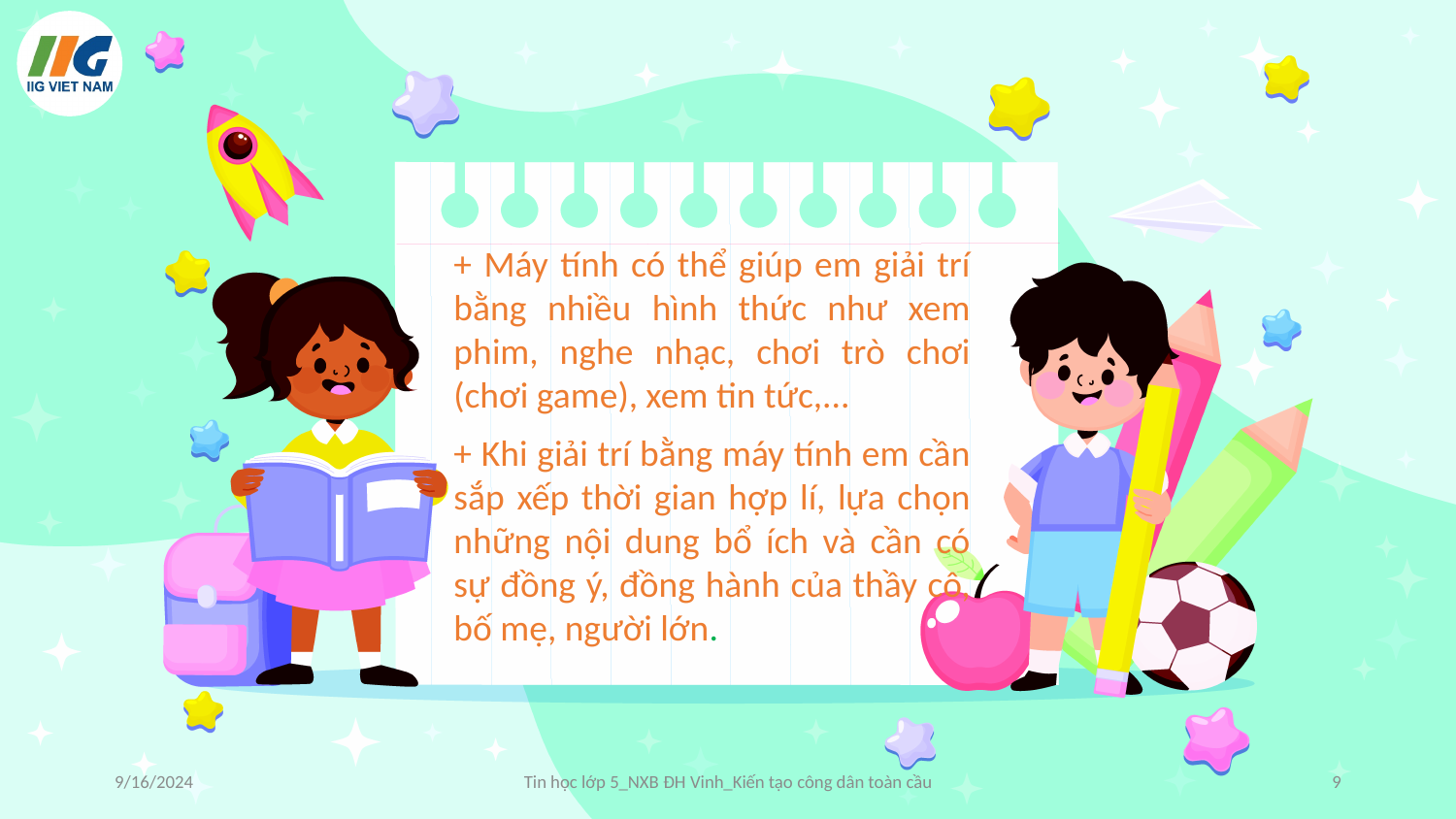

+ Máy tính có thể giúp em giải trí bằng nhiều hình thức như xem phim, nghe nhạc, chơi trò chơi (chơi game), xem tin tức,...
+ Khi giải trí bằng máy tính em cần sắp xếp thời gian hợp lí, lựa chọn những nội dung bổ ích và cần có sự đồng ý, đồng hành của thầy cô, bố mẹ, người lớn.
9/16/2024
Tin học lớp 5_NXB ĐH Vinh_Kiến tạo công dân toàn cầu
9